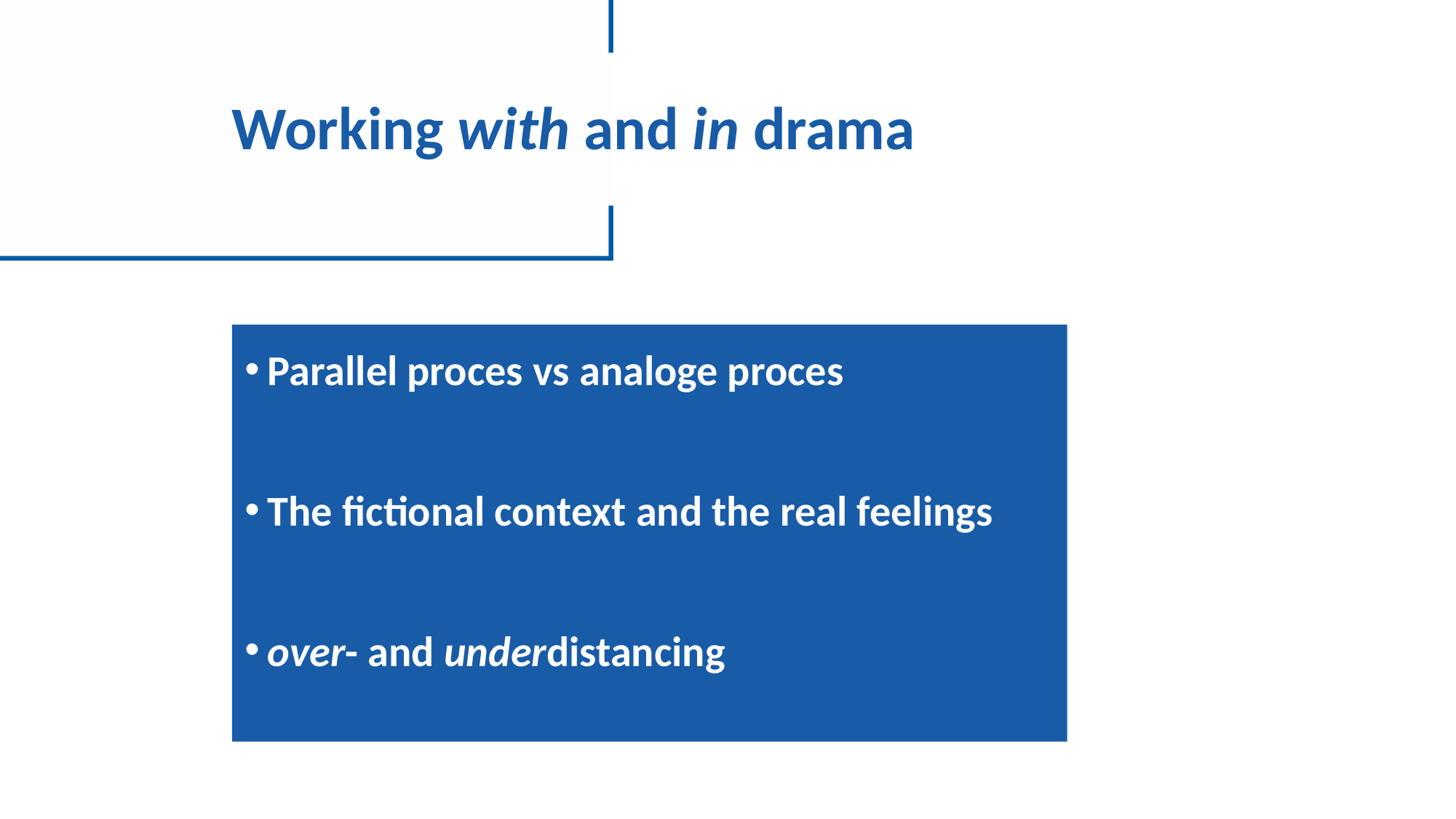

# Working with and in drama
Parallel proces vs analoge proces

The fictional context and the real feelings

over- and underdistancing